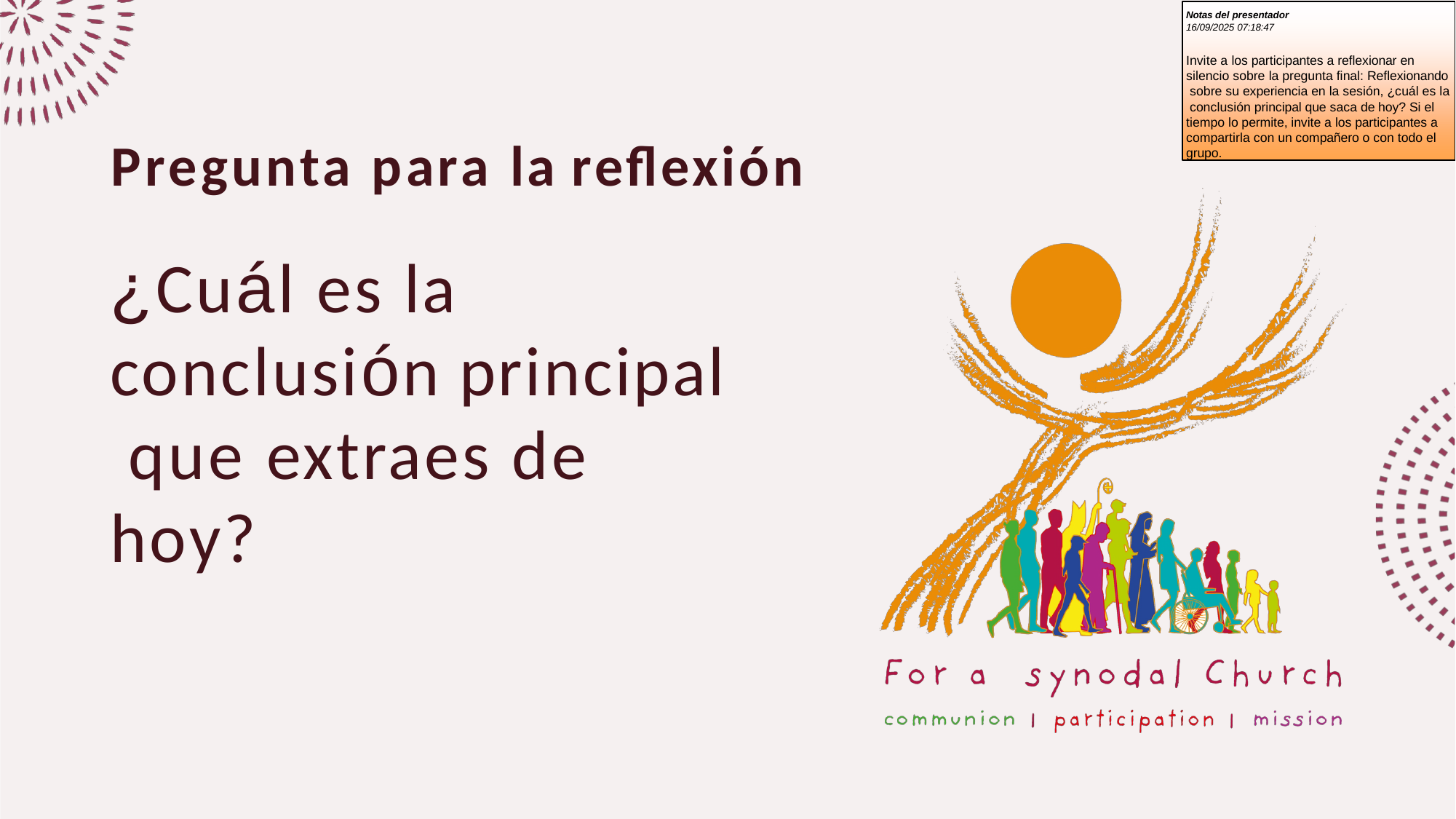

Notas del presentador
16/09/2025 07:18:47

Invite a los participantes a reflexionar en  silencio sobre la pregunta final: Reflexionando  sobre su experiencia en la sesión, ¿cuál es la  conclusión principal que saca de hoy? Si el  tiempo lo permite, invite a los participantes a  compartirla con un compañero o con todo el  grupo.
Pregunta para la reflexión
¿Cuál es la  conclusión principal  que extraes de  hoy?